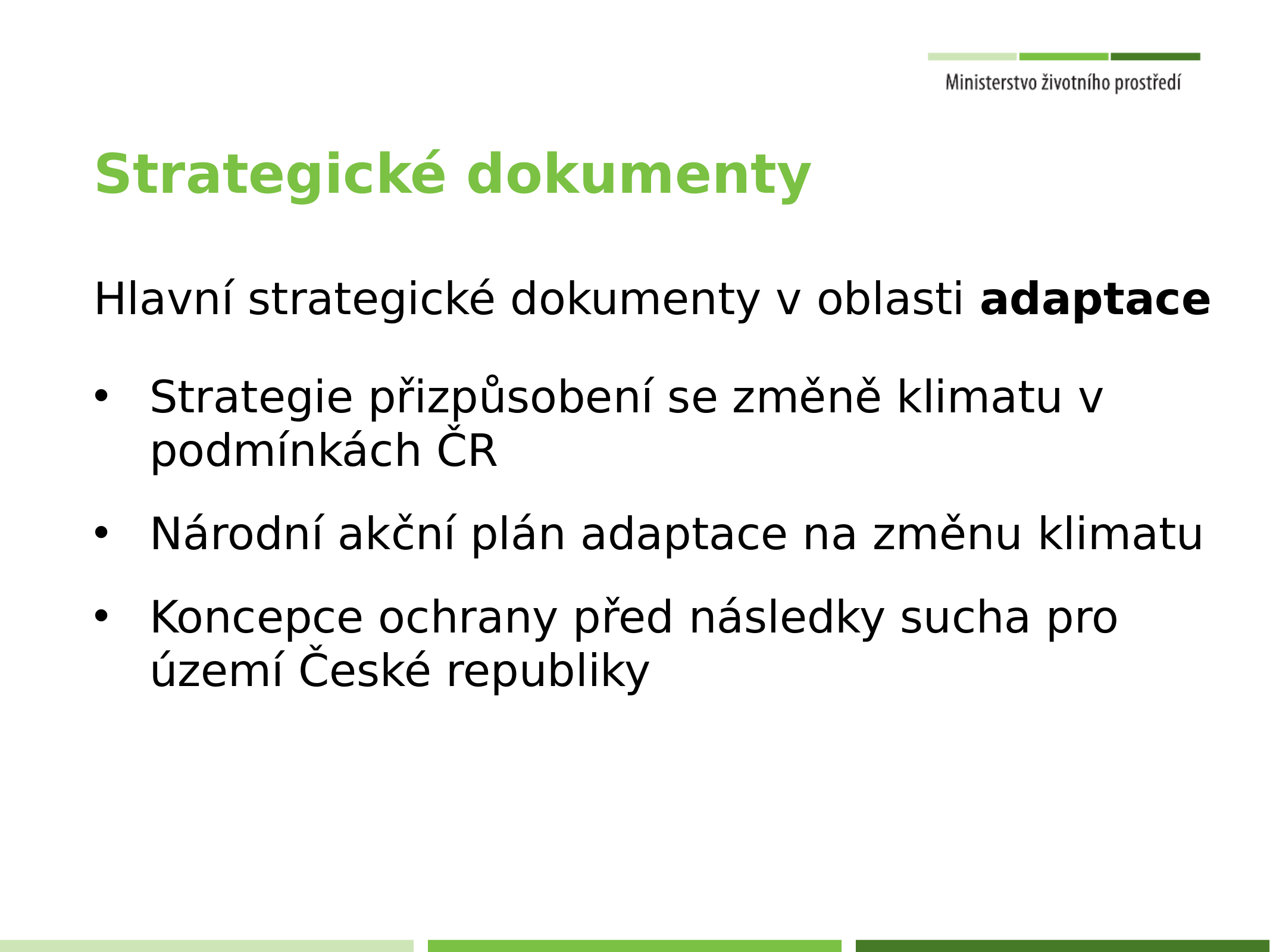

# Strategické dokumenty

Hlavní strategické dokumenty v oblasti adaptace
Strategie přizpůsobení se změně klimatu v podmínkách ČR
Národní akční plán adaptace na změnu klimatu
Koncepce ochrany před následky sucha pro území České republiky